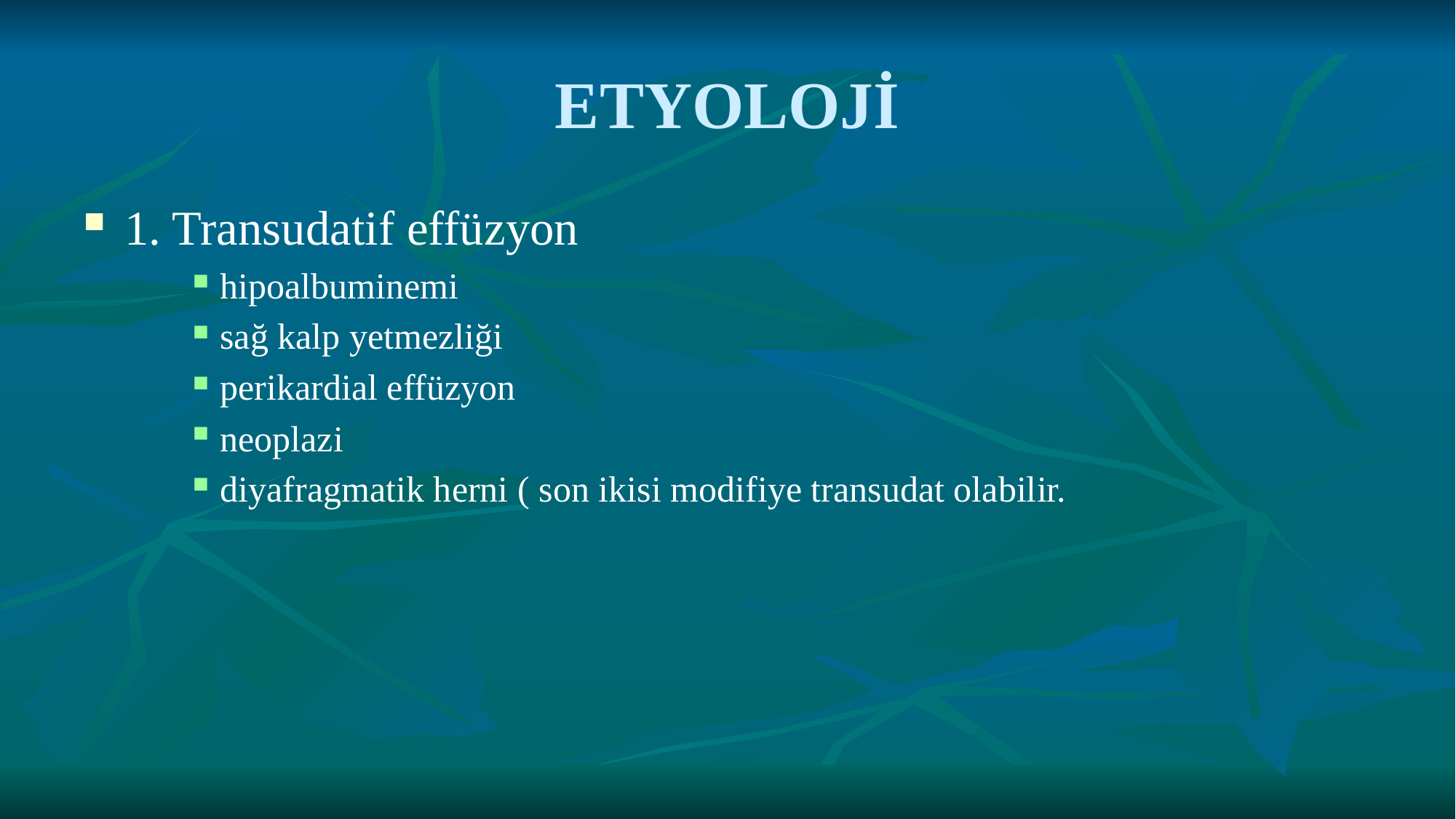

# ETYOLOJİ
1. Transudatif effüzyon
hipoalbuminemi
sağ kalp yetmezliği
perikardial effüzyon
neoplazi
diyafragmatik herni ( son ikisi modifiye transudat olabilir.